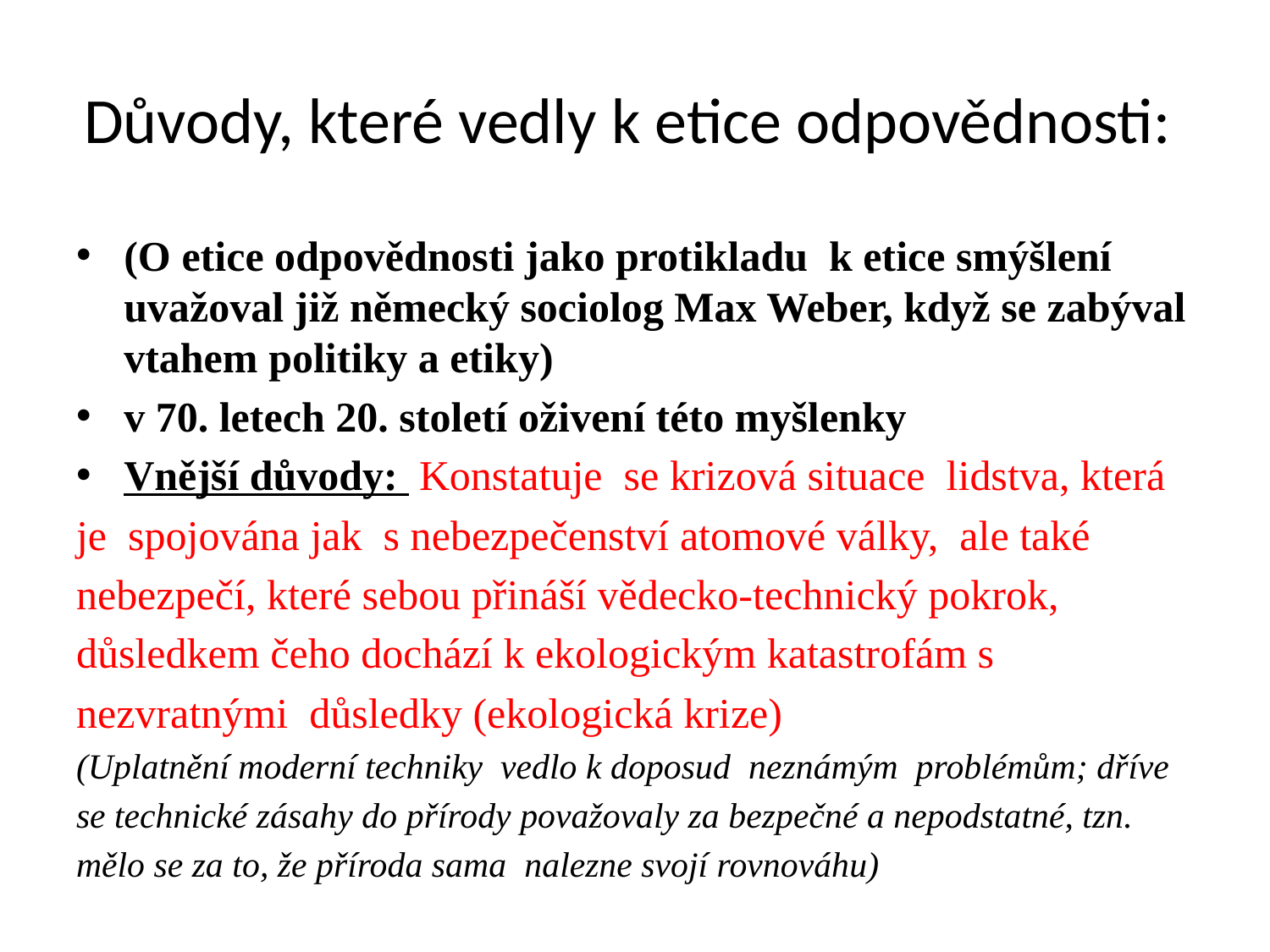

# Důvody, které vedly k etice odpovědnosti:
(O etice odpovědnosti jako protikladu  k etice smýšlení uvažoval již německý sociolog Max Weber, když se zabýval vtahem politiky a etiky)
v 70. letech 20. století oživení této myšlenky
Vnější důvody:  Konstatuje  se krizová situace  lidstva, která
je  spojována jak  s nebezpečenství atomové války,  ale také
nebezpečí, které sebou přináší vědecko-technický pokrok,
důsledkem čeho dochází k ekologickým katastrofám s
nezvratnými  důsledky (ekologická krize)
(Uplatnění moderní techniky  vedlo k doposud  neznámým  problémům; dříve
se technické zásahy do přírody považovaly za bezpečné a nepodstatné, tzn.
mělo se za to, že příroda sama  nalezne svojí rovnováhu)